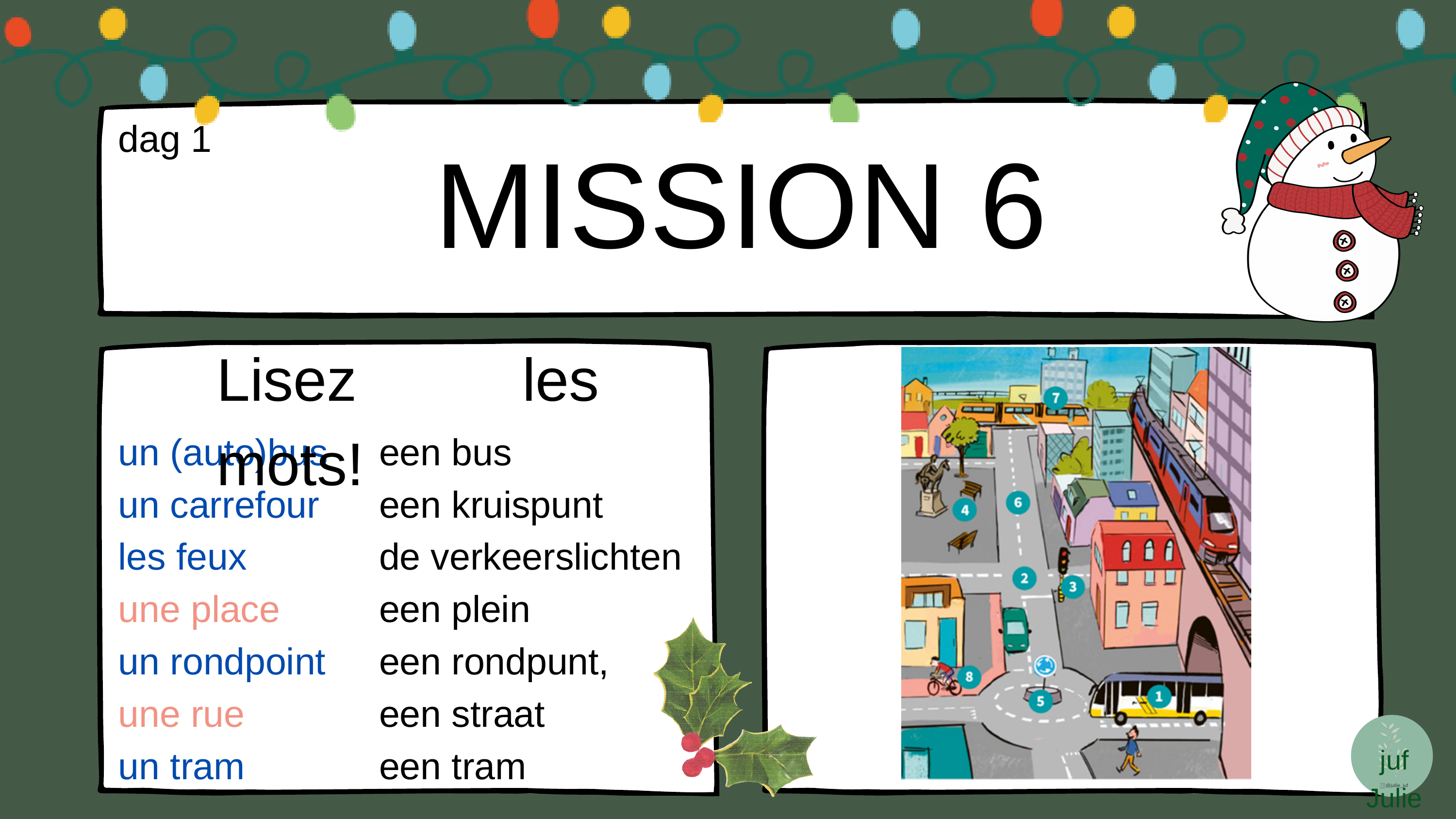

MISSION 6
dag 1
Lisez les mots!

un (auto)bus
un carrefour
les feux
une place
un rondpoint
une rue
un tram
een bus
een kruispunt
de verkeerslichten
een plein
een rondpunt,
een straat
een tram

juf Julie
@jullie_juf